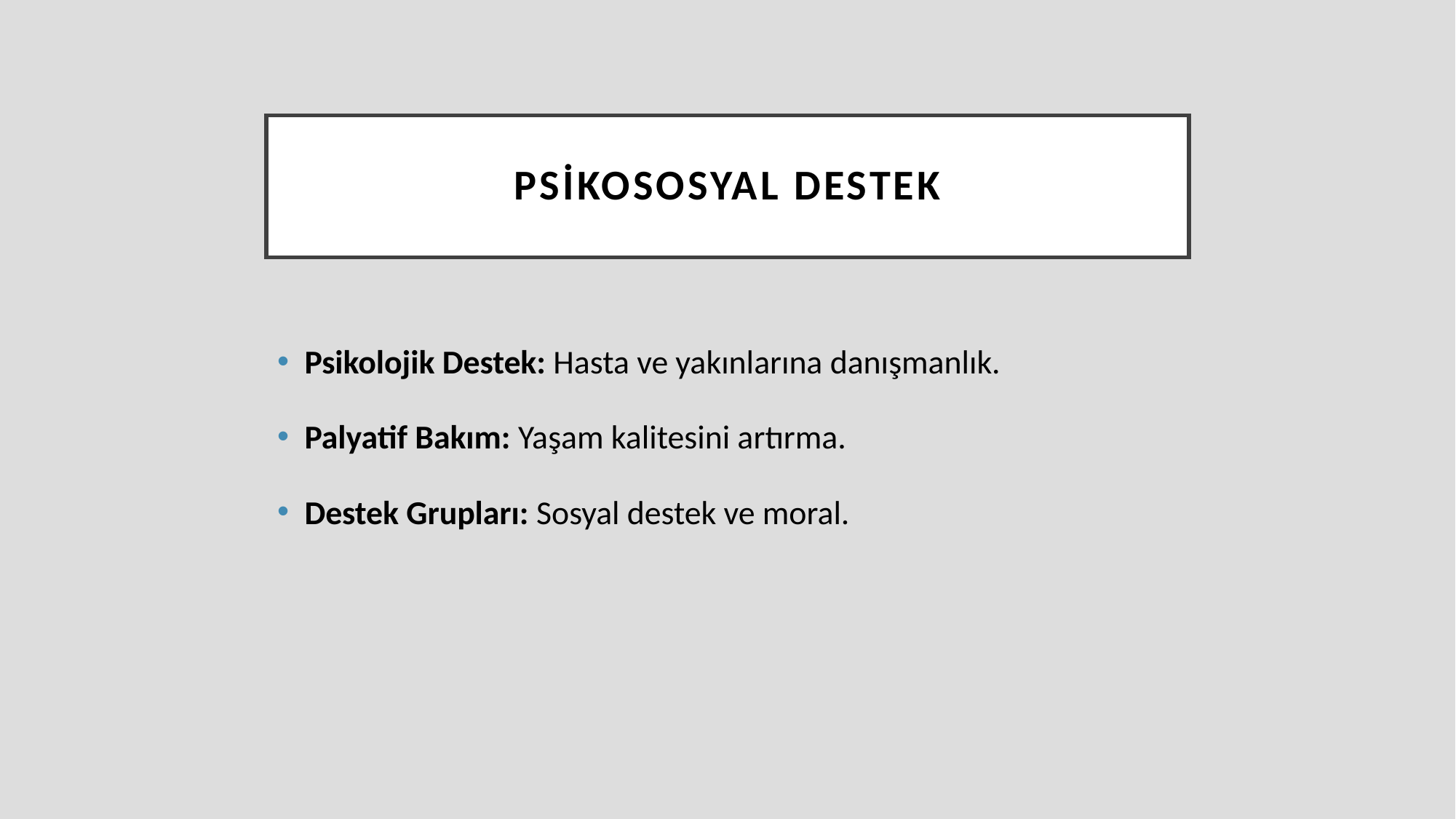

# Psikososyal Destek
Psikolojik Destek: Hasta ve yakınlarına danışmanlık.
Palyatif Bakım: Yaşam kalitesini artırma.
Destek Grupları: Sosyal destek ve moral.